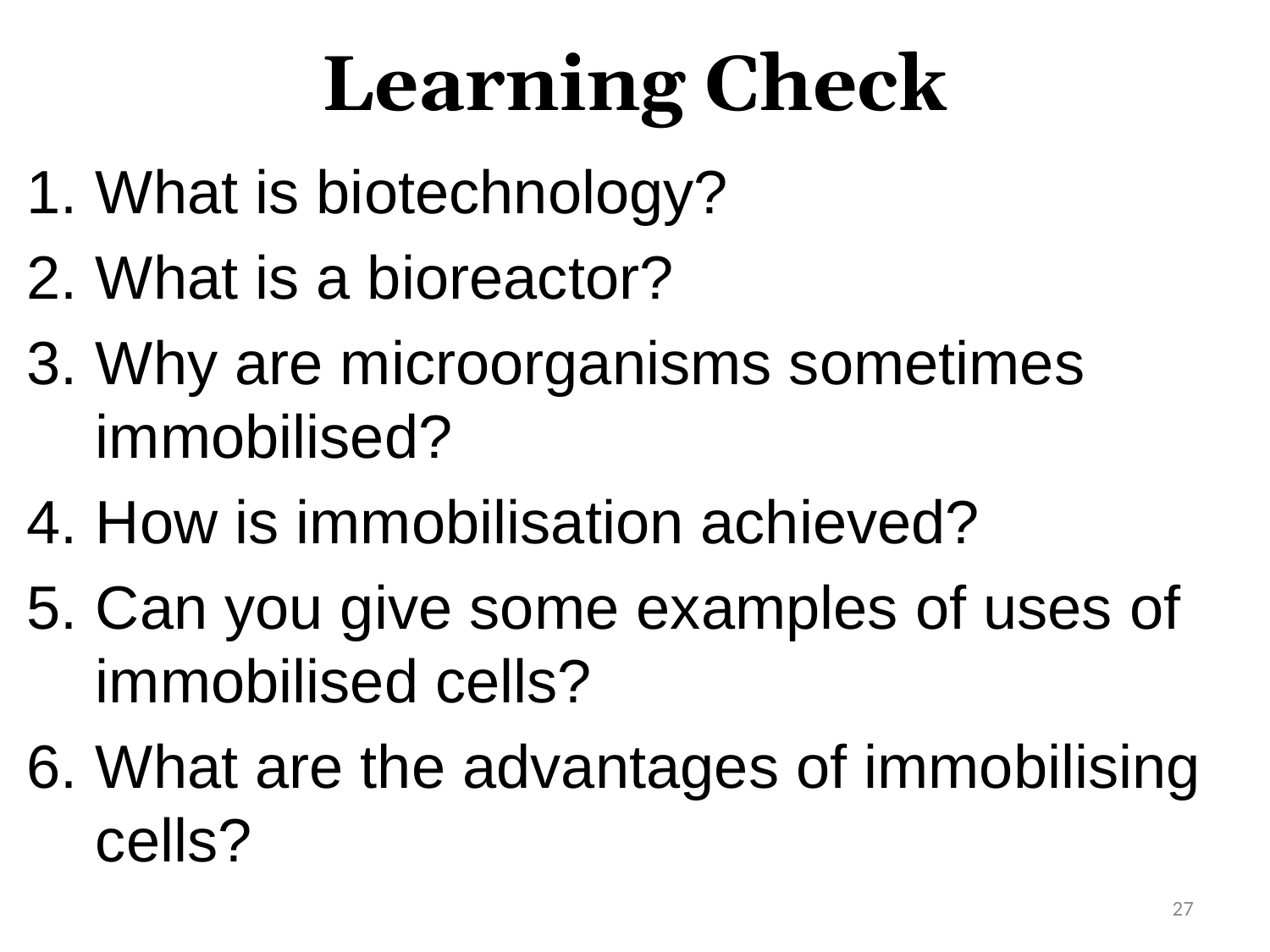

# Learning Check
What is biotechnology?
What is a bioreactor?
Why are microorganisms sometimes immobilised?
How is immobilisation achieved?
Can you give some examples of uses of immobilised cells?
What are the advantages of immobilising cells?

27